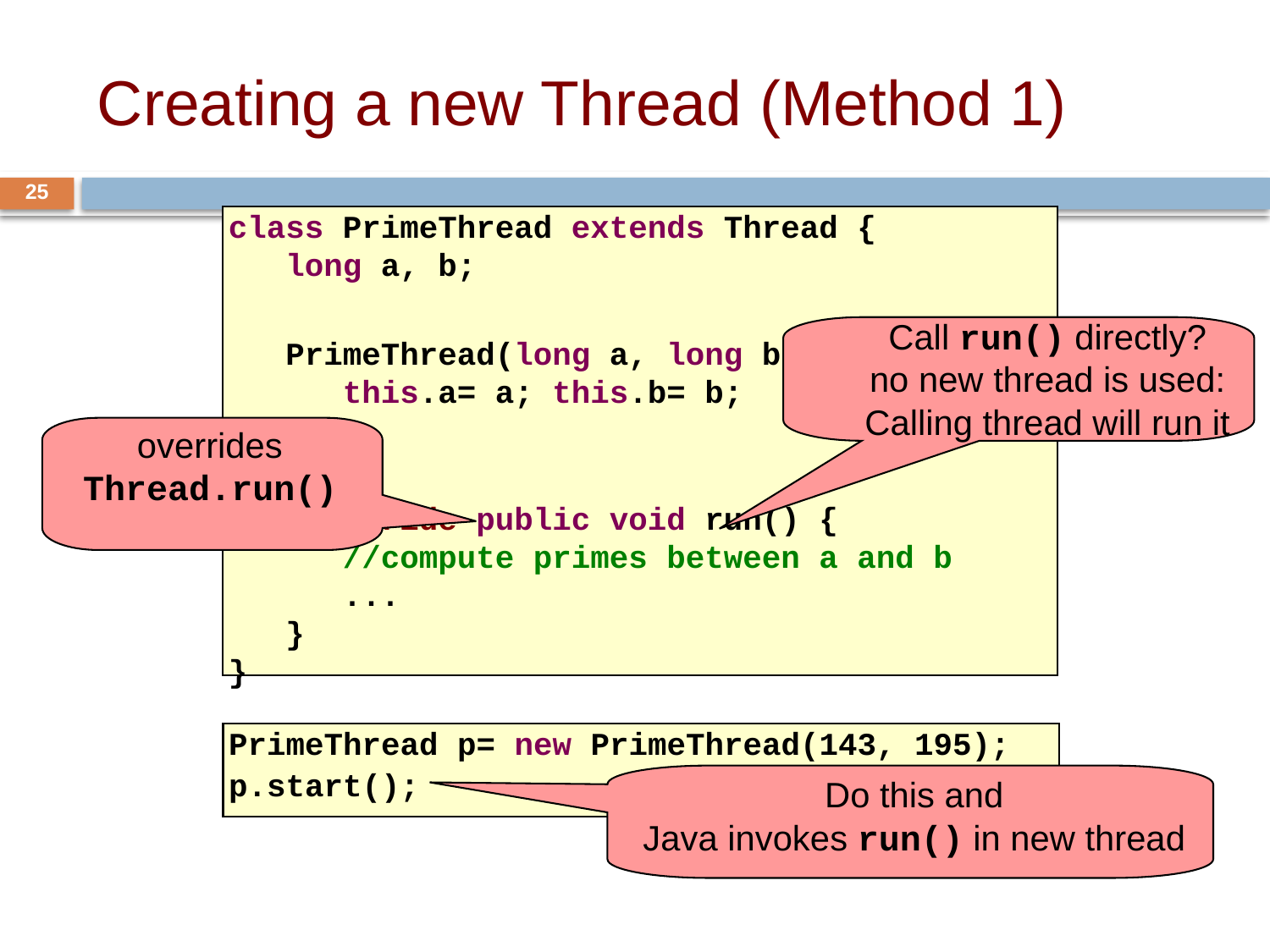

# Creating a new Thread (Method 1)
25
class PrimeThread extends Thread {
   long a, b;

   PrimeThread(long a, long b) {
      this.a= a; this.b= b;
   }

   @Override public void run() {
      //compute primes between a and b
      ...
   }
}
Call run() directly?
no new thread is used:
Calling thread will run it

overrides
Thread.run()
PrimeThread p= new PrimeThread(143, 195);
p.start();

Do this and
Java invokes run() in new thread